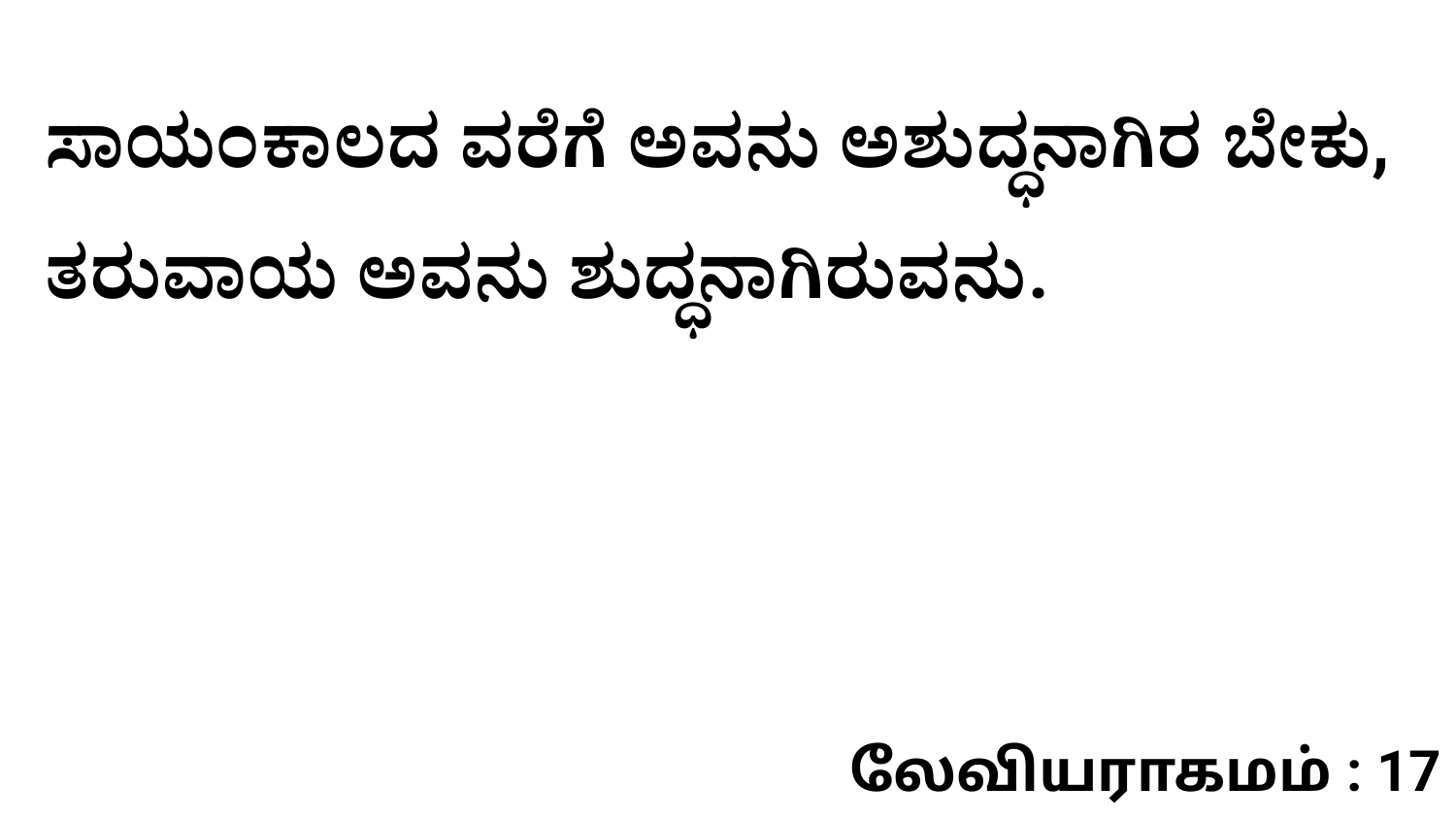

ಸಾಯಂಕಾಲದ ವರೆಗೆ ಅವನು ಅಶುದ್ಧನಾಗಿರ ಬೇಕು, ತರುವಾಯ ಅವನು ಶುದ್ಧನಾಗಿರುವನು.
லேவியராகமம் : 17